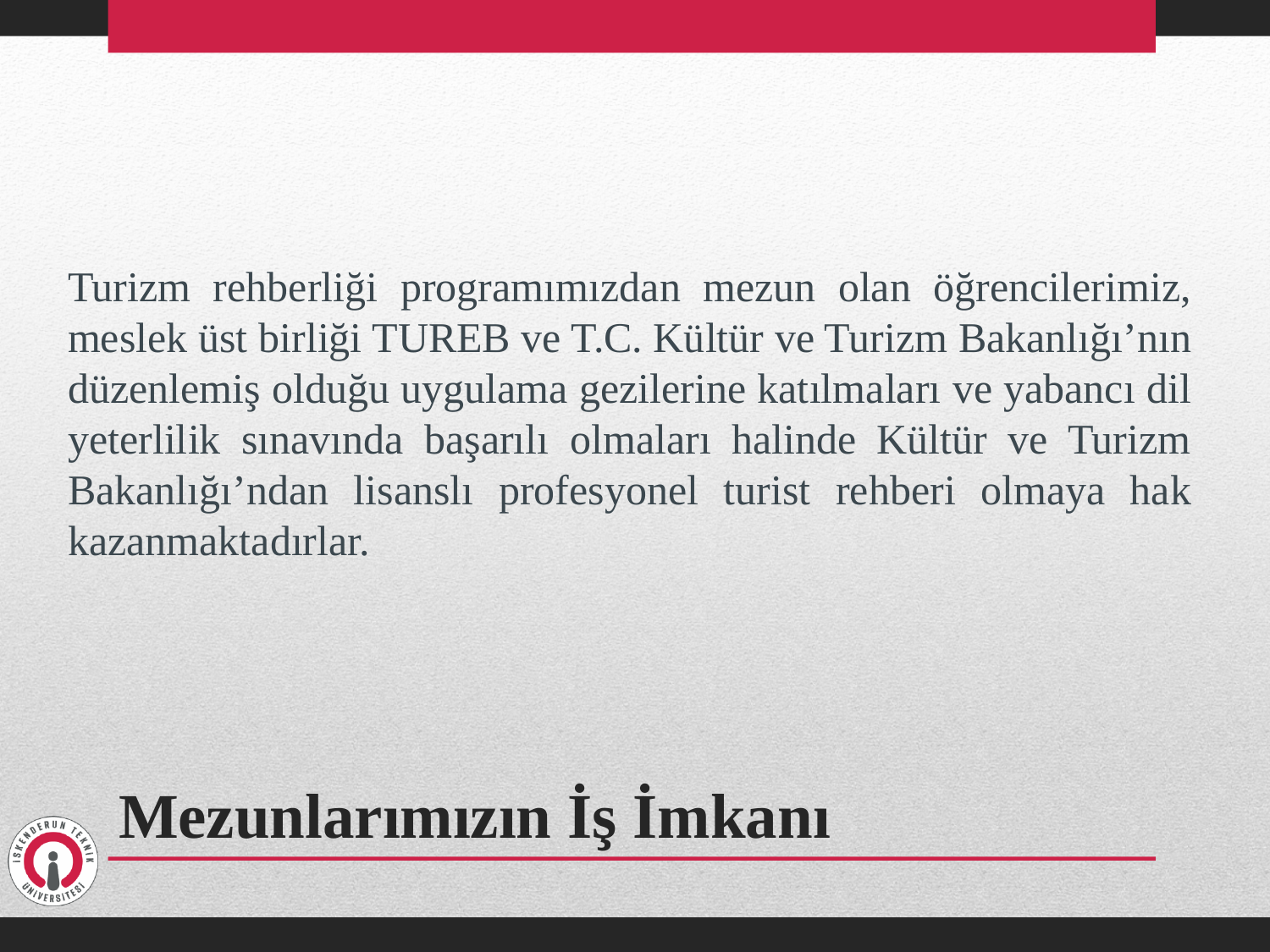

Turizm rehberliği programımızdan mezun olan öğrencilerimiz, meslek üst birliği TUREB ve T.C. Kültür ve Turizm Bakanlığı’nın düzenlemiş olduğu uygulama gezilerine katılmaları ve yabancı dil yeterlilik sınavında başarılı olmaları halinde Kültür ve Turizm Bakanlığı’ndan lisanslı profesyonel turist rehberi olmaya hak kazanmaktadırlar.

# Mezunlarımızın İş İmkanı